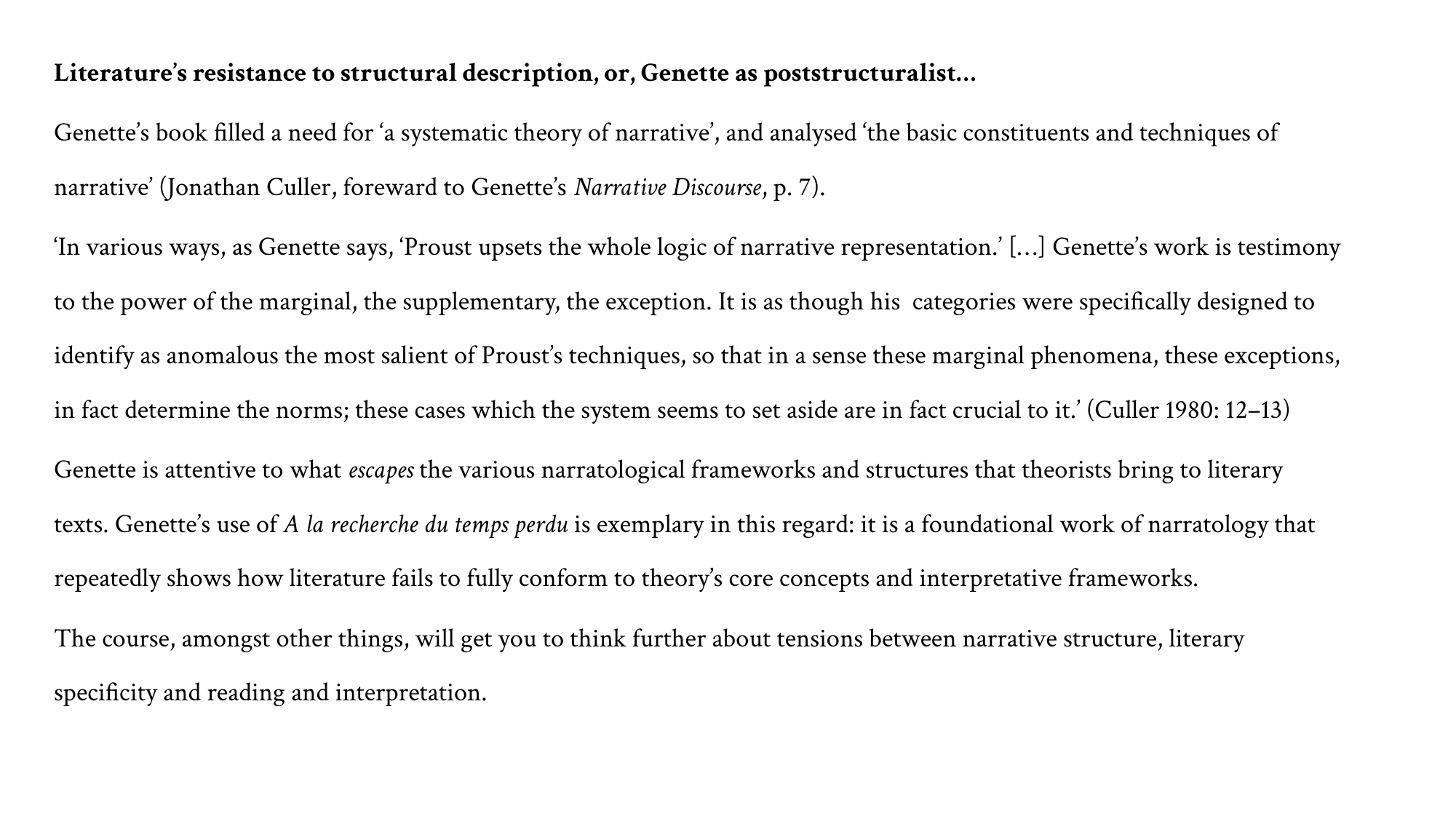

Literature’s resistance to structural description, or, Genette as poststructuralist…
Genette’s book filled a need for ‘a systematic theory of narrative’, and analysed ‘the basic constituents and techniques of narrative’ (Jonathan Culler, foreward to Genette’s Narrative Discourse, p. 7).
‘In various ways, as Genette says, ‘Proust upsets the whole logic of narrative representation.’ […] Genette’s work is testimony to the power of the marginal, the supplementary, the exception. It is as though his  categories were specifically designed to identify as anomalous the most salient of Proust’s techniques, so that in a sense these marginal phenomena, these exceptions, in fact determine the norms; these cases which the system seems to set aside are in fact crucial to it.’ (Culler 1980: 12–13)
Genette is attentive to what escapes the various narratological frameworks and structures that theorists bring to literary texts. Genette’s use of A la recherche du temps perdu is exemplary in this regard: it is a foundational work of narratology that repeatedly shows how literature fails to fully conform to theory’s core concepts and interpretative frameworks.
The course, amongst other things, will get you to think further about tensions between narrative structure, literary specificity and reading and interpretation.